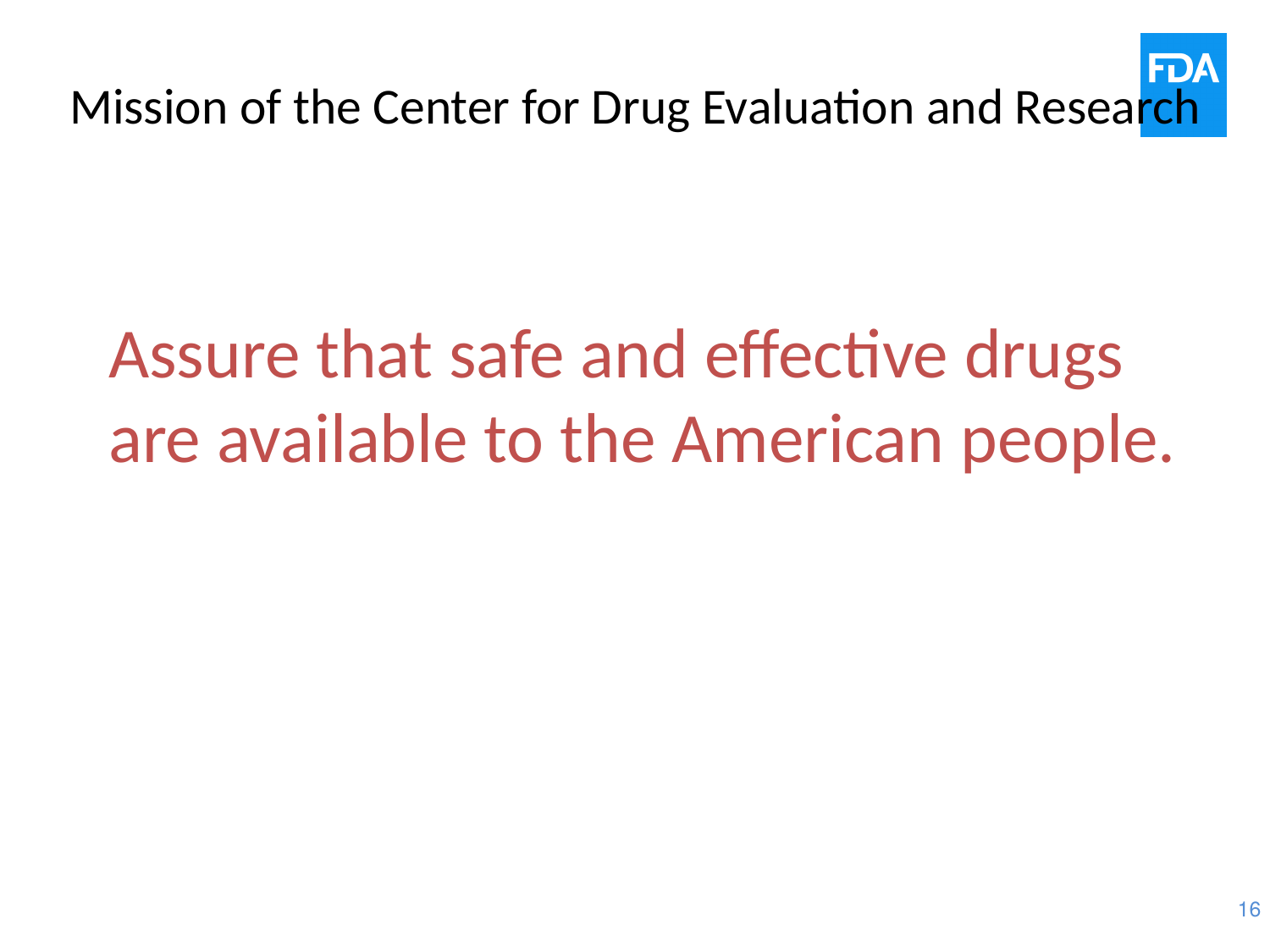

# Mission of the Center for Drug Evaluation and Research
Assure that safe and effective drugs are available to the American people.